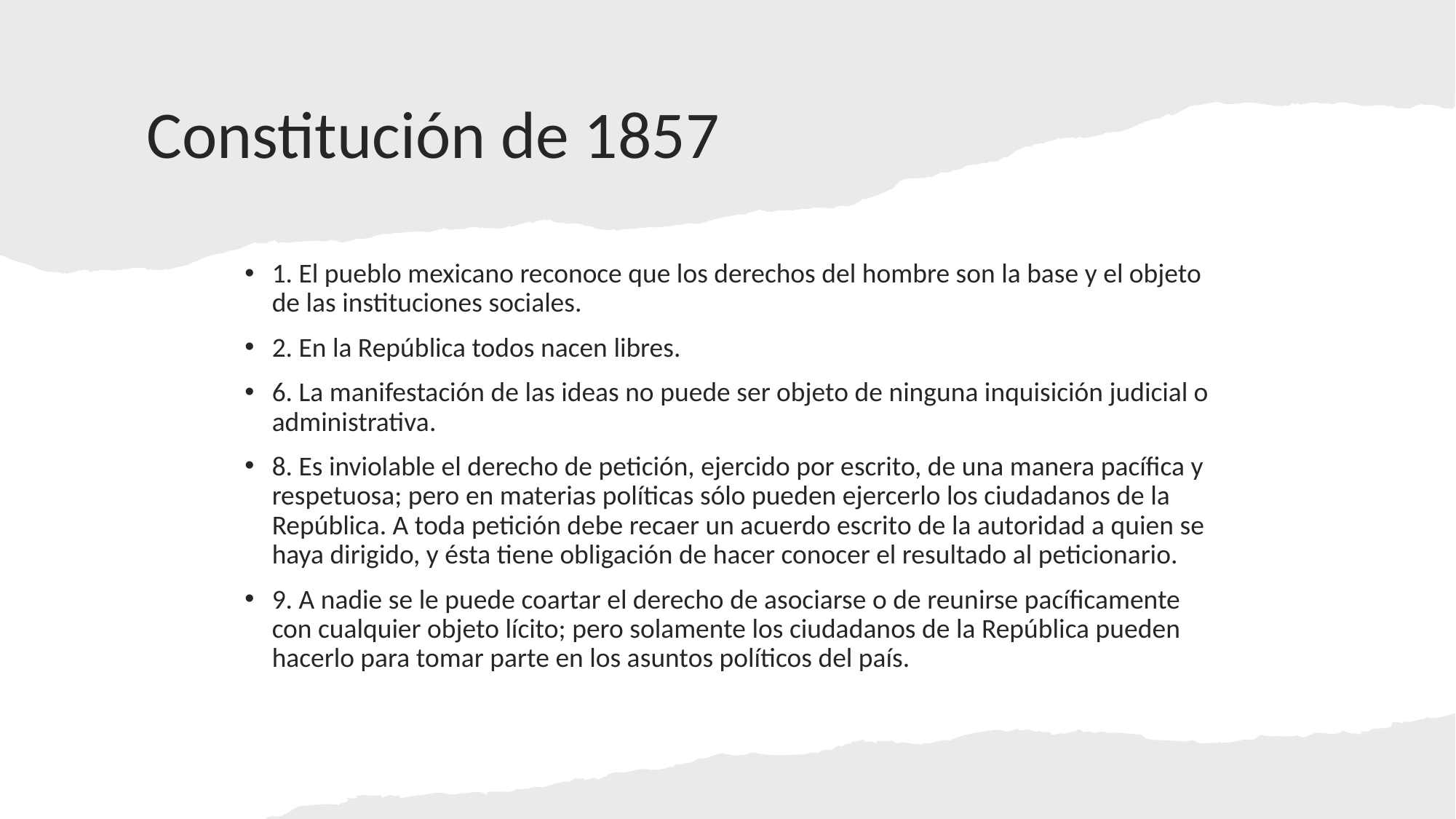

# Constitución de 1857
1. El pueblo mexicano reconoce que los derechos del hombre son la base y el objeto de las instituciones sociales.
2. En la República todos nacen libres.
6. La manifestación de las ideas no puede ser objeto de ninguna inquisición judicial o administrativa.
8. Es inviolable el derecho de petición, ejercido por escrito, de una manera pacífica y respetuosa; pero en materias políticas sólo pueden ejercerlo los ciudadanos de la República. A toda petición debe recaer un acuerdo escrito de la autoridad a quien se haya dirigido, y ésta tiene obligación de hacer conocer el resultado al peticionario.
9. A nadie se le puede coartar el derecho de asociarse o de reunirse pacíficamente con cualquier objeto lícito; pero solamente los ciudadanos de la República pueden hacerlo para tomar parte en los asuntos políticos del país.